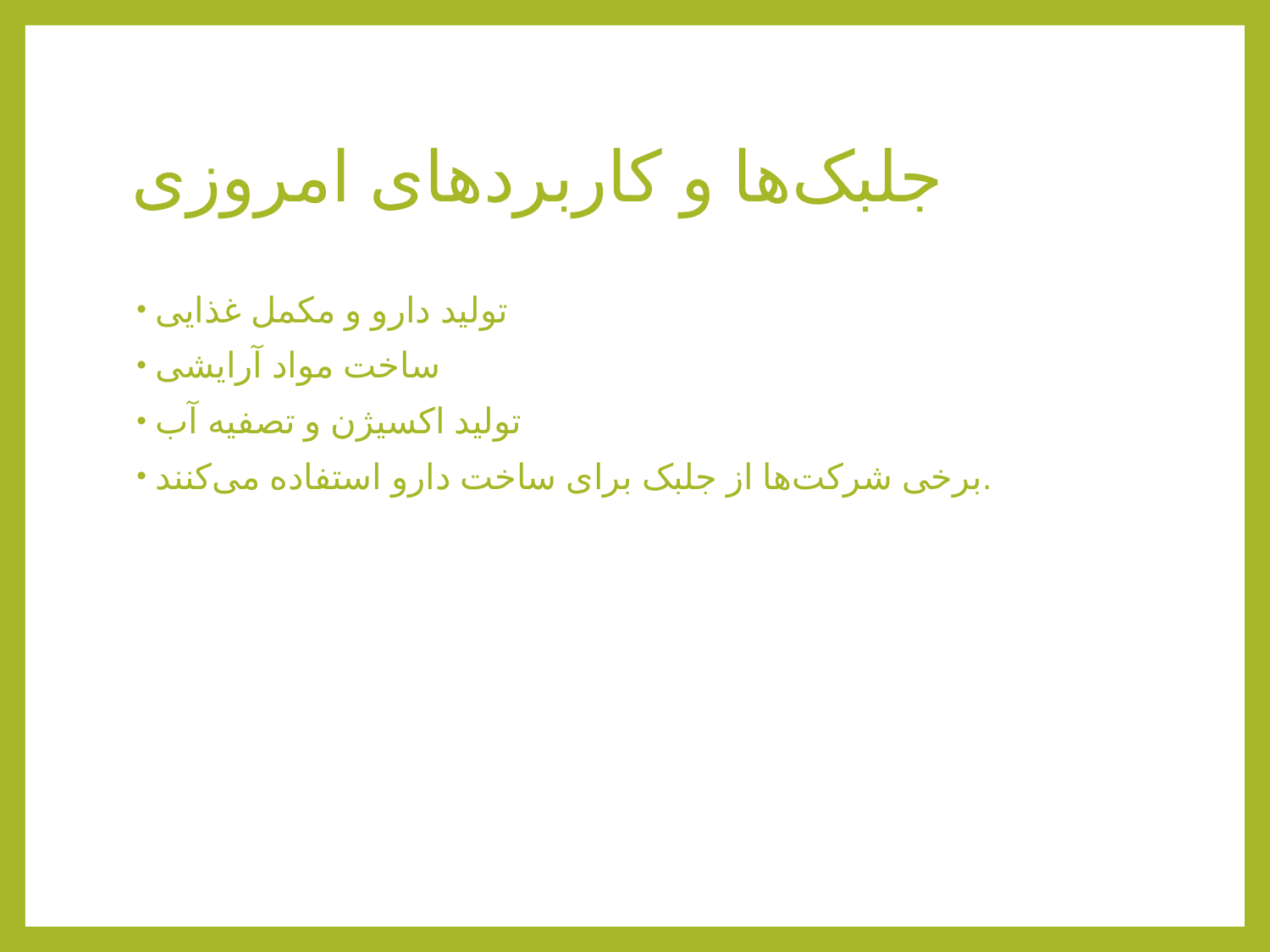

# جلبک‌ها و کاربردهای امروزی
تولید دارو و مکمل غذایی
ساخت مواد آرایشی
تولید اکسیژن و تصفیه آب
برخی شرکت‌ها از جلبک برای ساخت دارو استفاده می‌کنند.